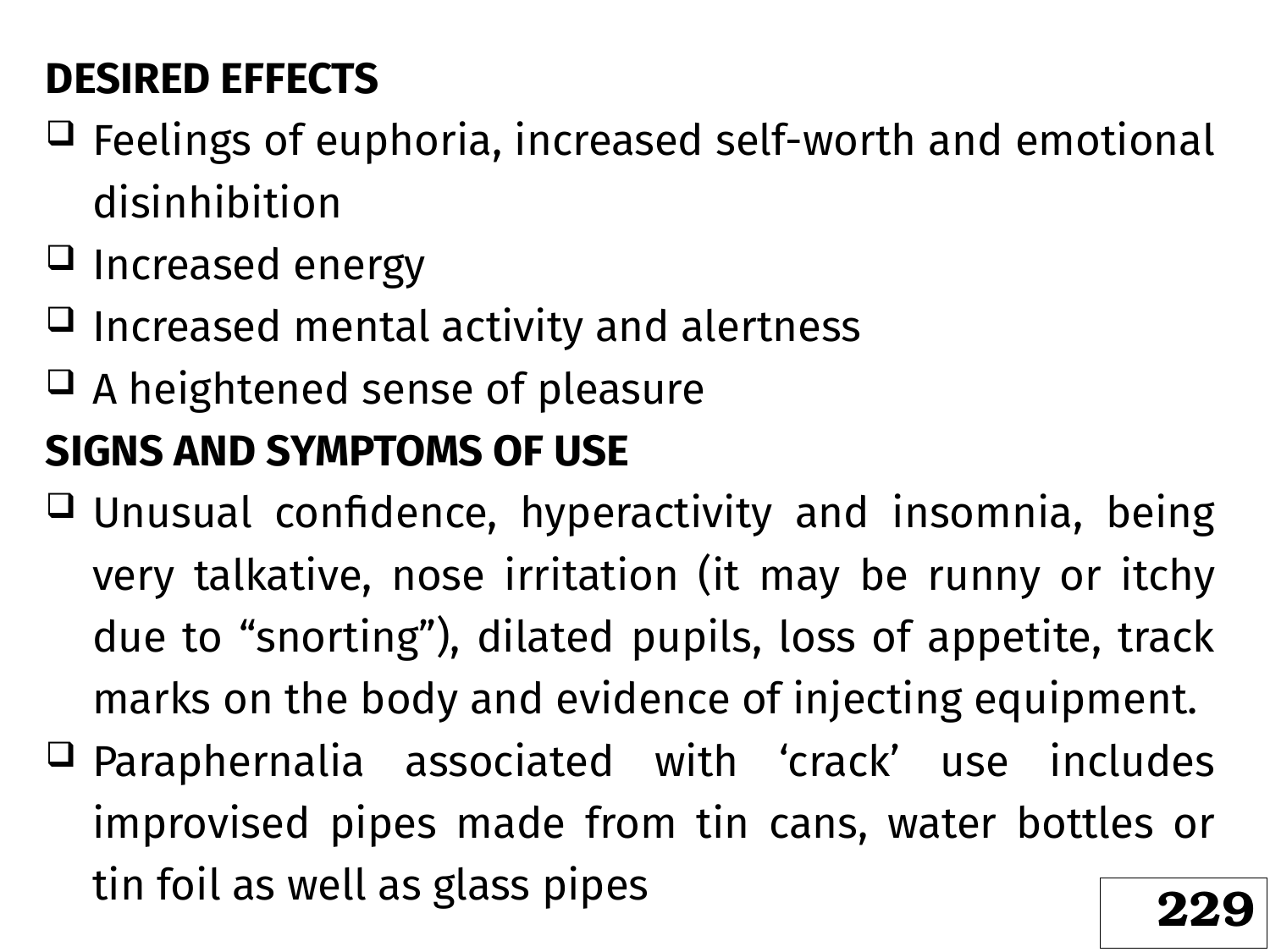

DESIRED EFFECTS
Feelings of euphoria, increased self-worth and emotional disinhibition
Increased energy
Increased mental activity and alertness
A heightened sense of pleasure
SIGNS AND SYMPTOMS OF USE
Unusual confidence, hyperactivity and insomnia, being very talkative, nose irritation (it may be runny or itchy due to “snorting”), dilated pupils, loss of appetite, track marks on the body and evidence of injecting equipment.
Paraphernalia associated with ‘crack’ use includes improvised pipes made from tin cans, water bottles or tin foil as well as glass pipes

229